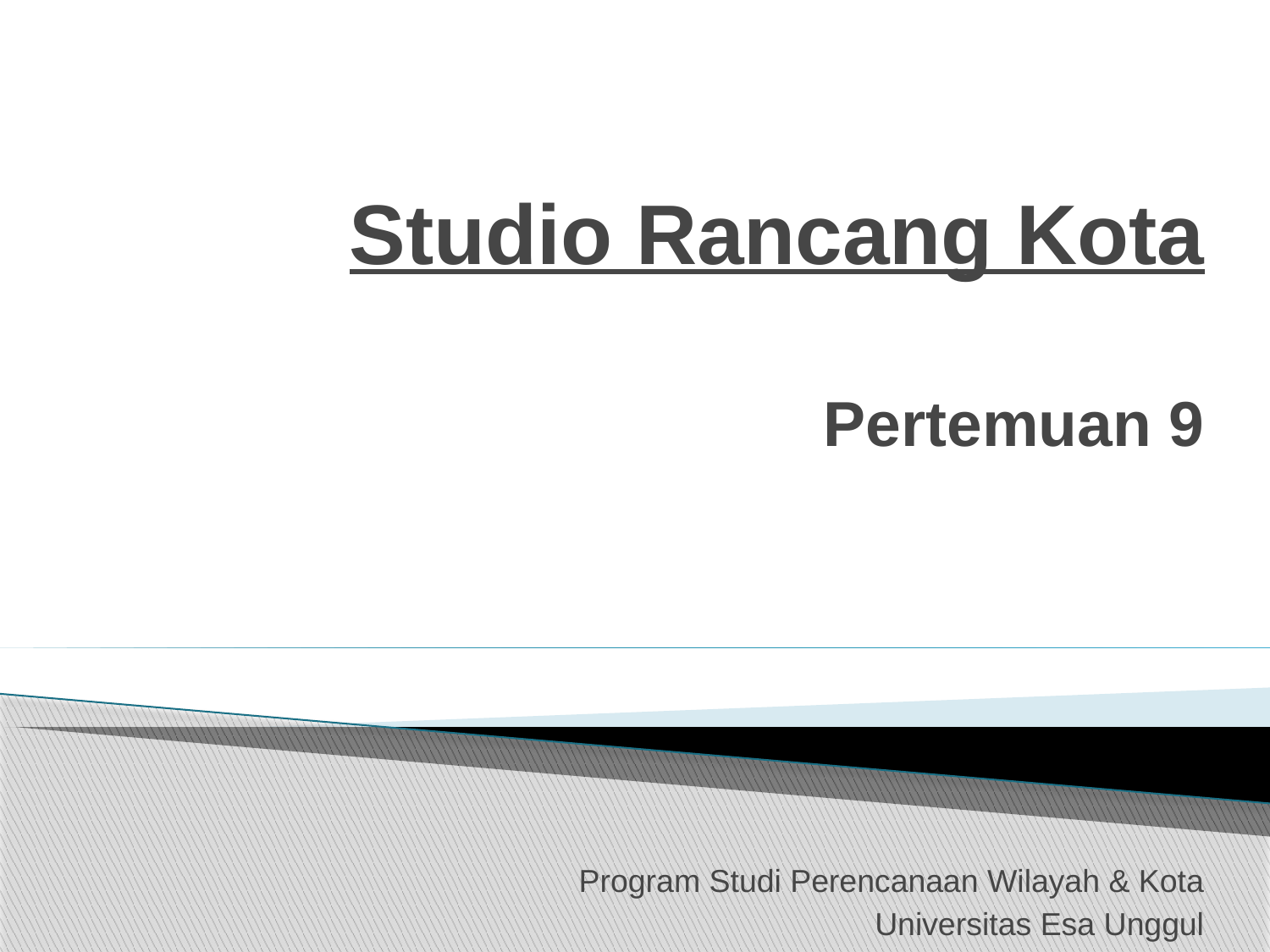

# Studio Rancang Kota Pertemuan 9

Program Studi Perencanaan Wilayah & Kota
Universitas Esa Unggul